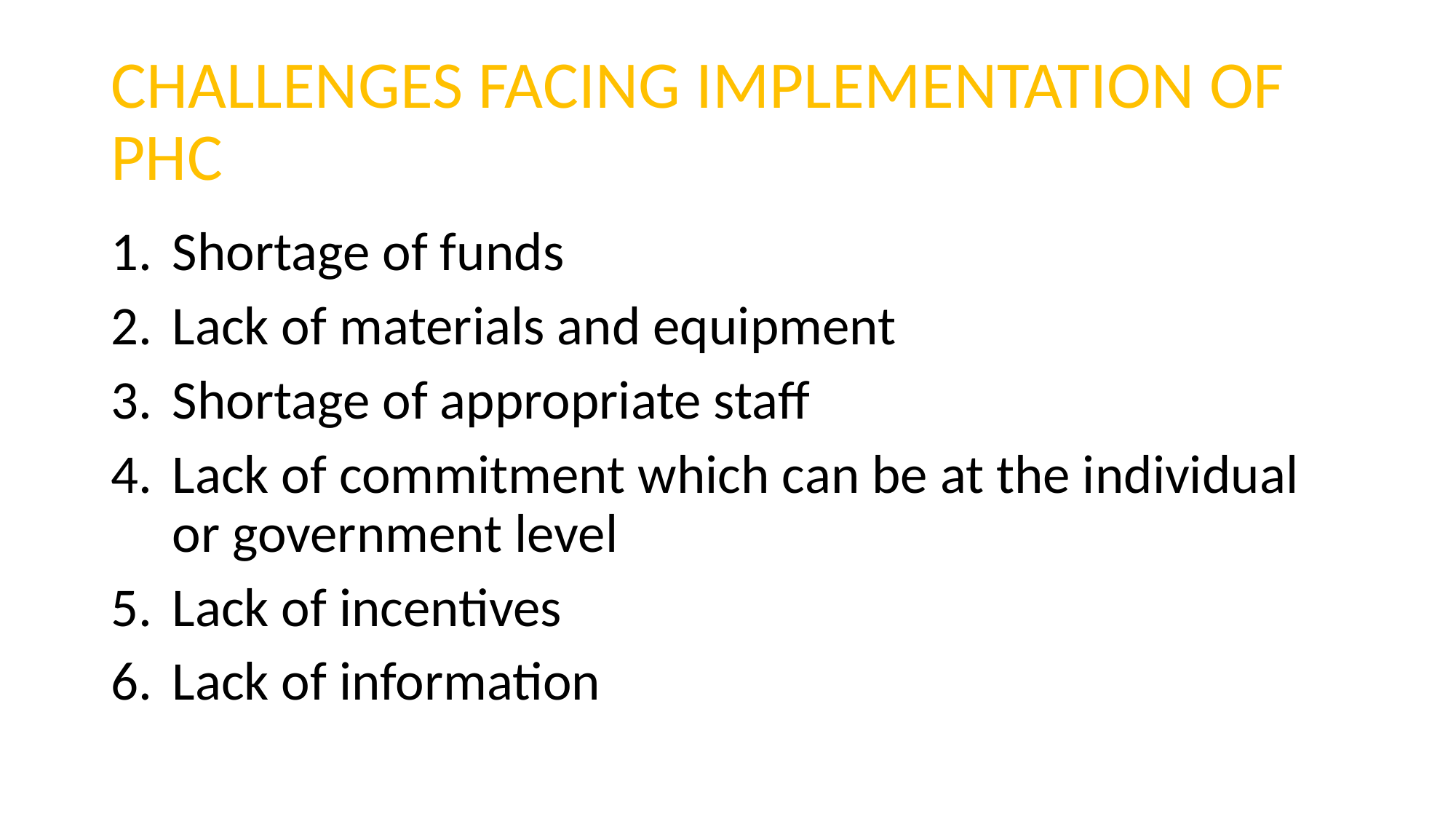

# CHALLENGES FACING IMPLEMENTATION OF PHC
Shortage of funds
Lack of materials and equipment
Shortage of appropriate staff
Lack of commitment which can be at the individual or government level
Lack of incentives
Lack of information